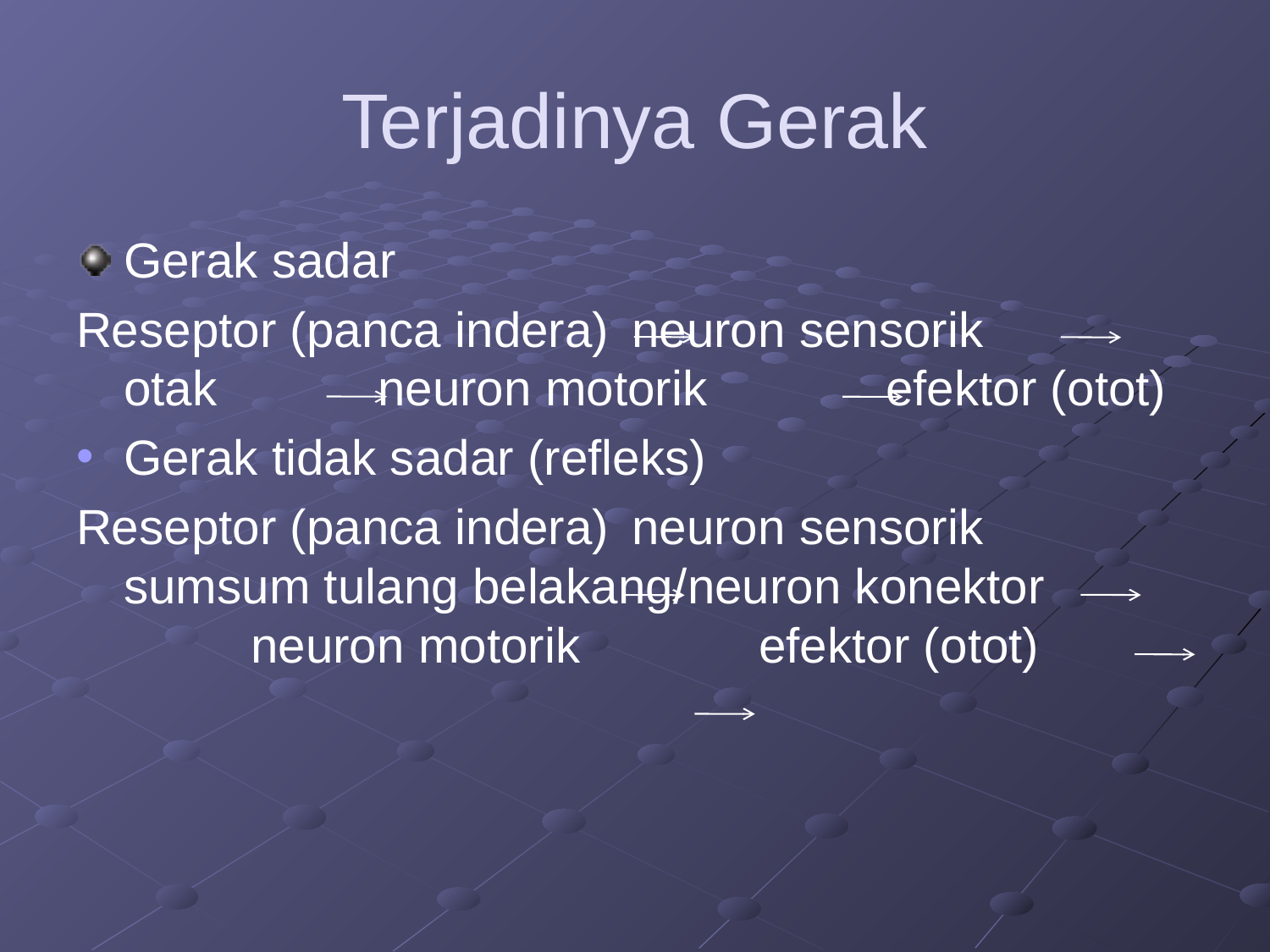

# Terjadinya Gerak
Gerak sadar
Reseptor (panca indera)	neuron sensorik		otak		neuron motorik		efektor (otot)
Gerak tidak sadar (refleks)
Reseptor (panca indera)	neuron sensorik		sumsum tulang belakang/neuron konektor  		neuron motorik		efektor (otot)